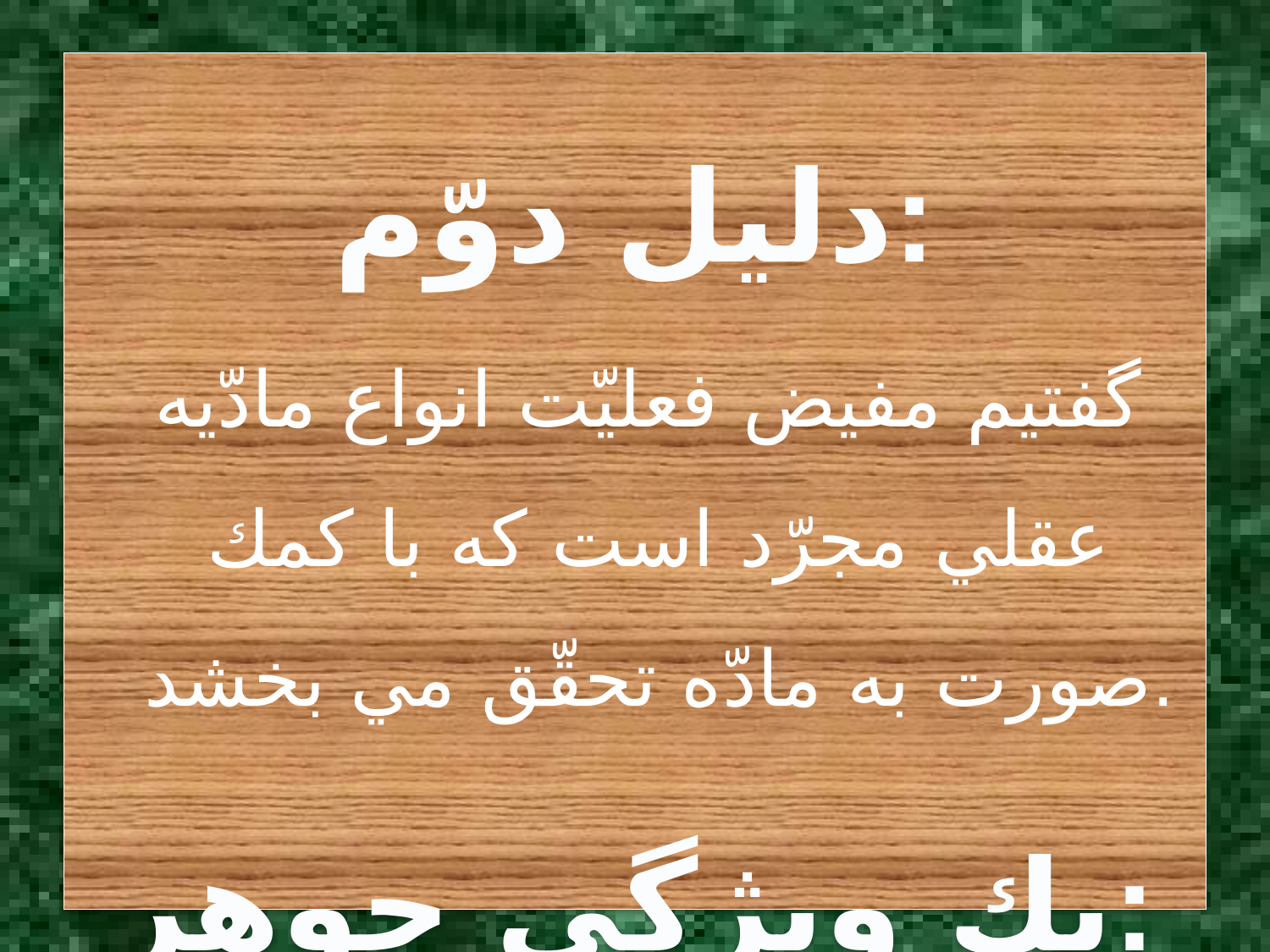

دليل دوّم:
 گفتيم مفيض فعليّت انواع مادّيه عقلي مجرّد است كه با كمك صورت به مادّه تحقّق مي بخشد.
يك ويژگي جوهر:
در جواهر تضادّ راه ندارد چرا كه ضدّين درموضوع واحد تحقّق مي يابند و لا موضوع للجواهر.